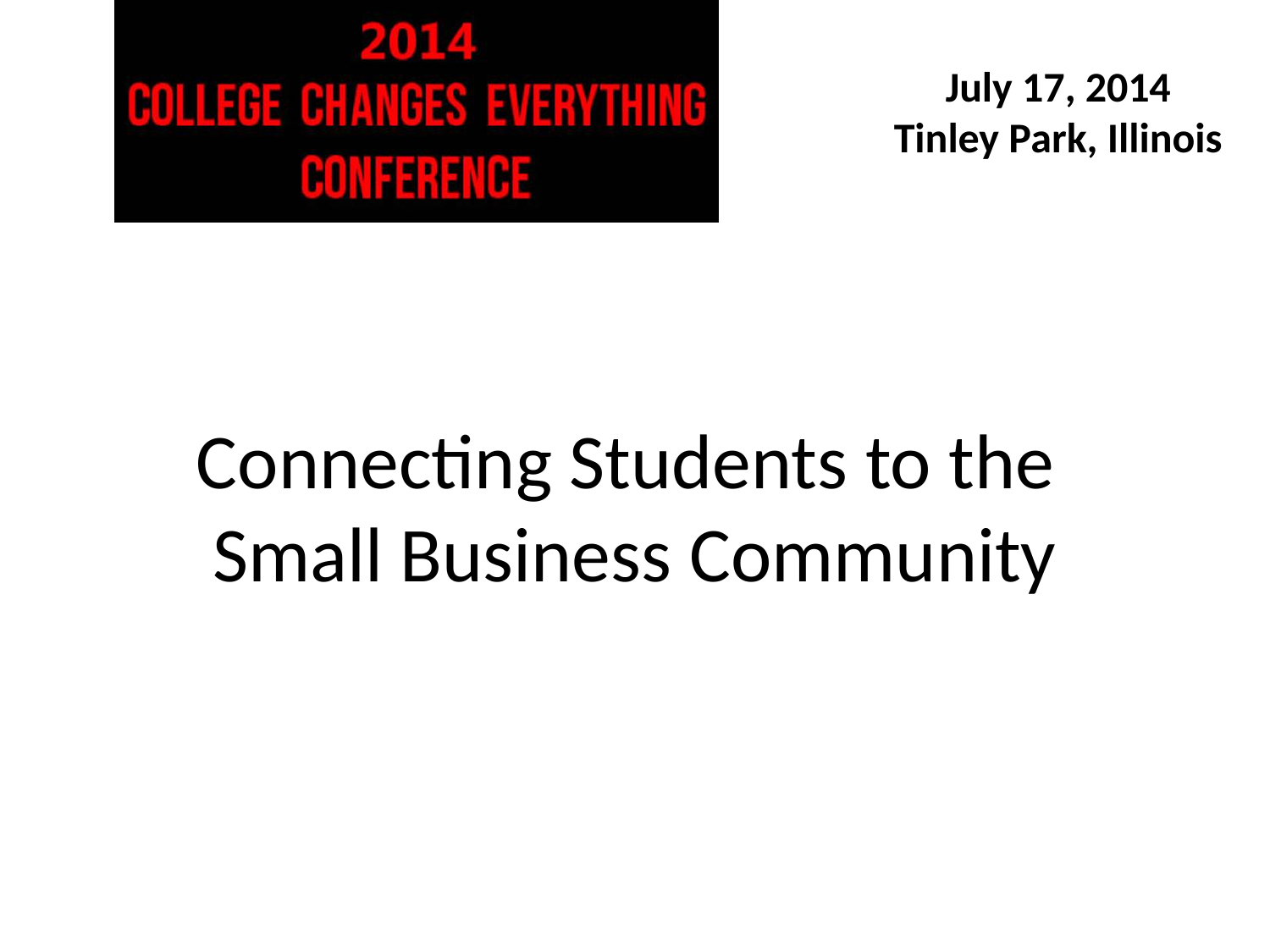

# Connecting Students to the  Small Business Community